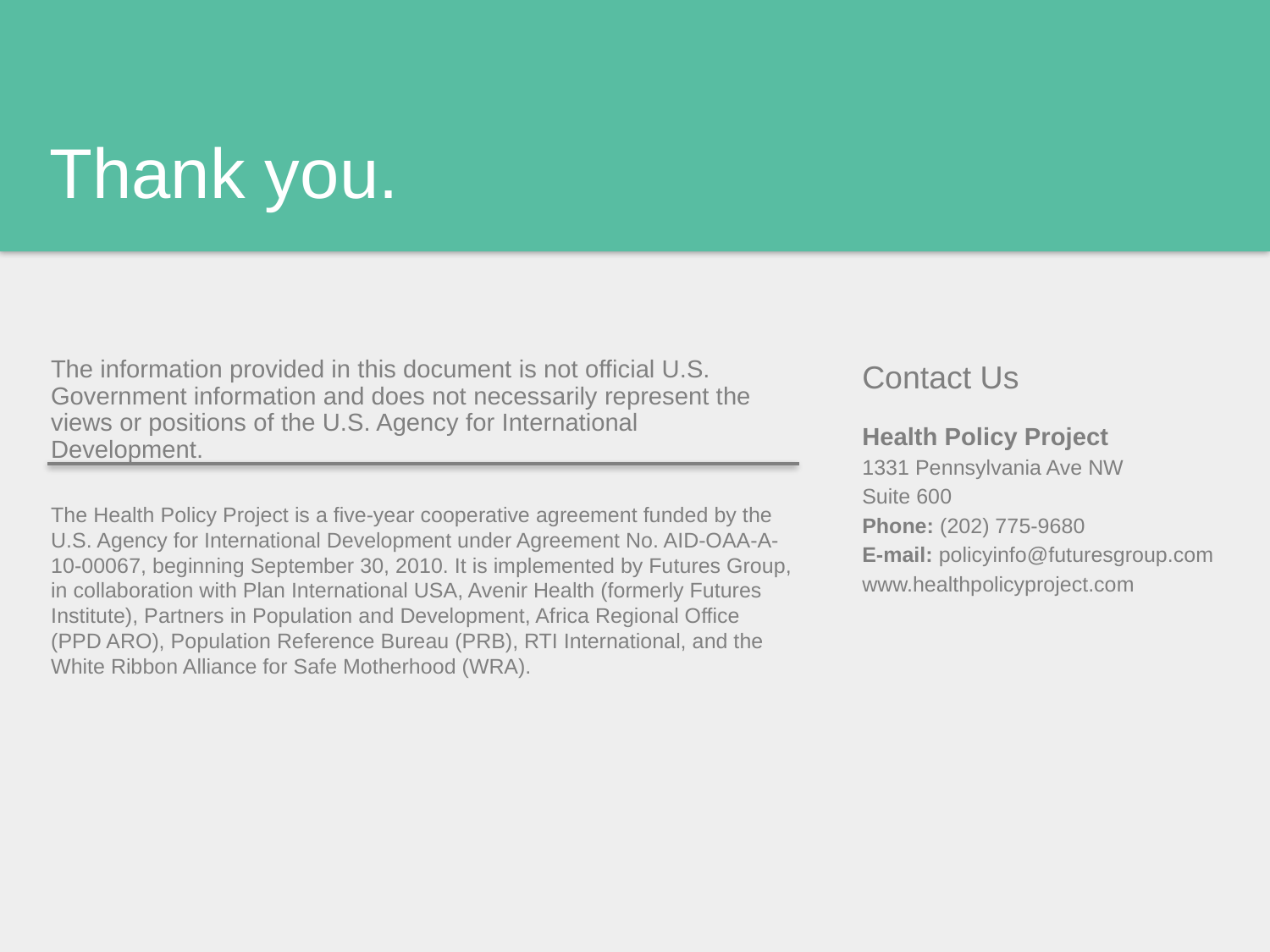

Thank you.

The information provided in this document is not official U.S. Government information and does not necessarily represent the views or positions of the U.S. Agency for International Development.
Contact Us

Health Policy Project
1331 Pennsylvania Ave NW
Suite 600
Phone: (202) 775-9680
E-mail: policyinfo@futuresgroup.com
www.healthpolicyproject.com
The Health Policy Project is a five-year cooperative agreement funded by the U.S. Agency for International Development under Agreement No. AID-OAA-A-10-00067, beginning September 30, 2010. It is implemented by Futures Group, in collaboration with Plan International USA, Avenir Health (formerly Futures Institute), Partners in Population and Development, Africa Regional Office (PPD ARO), Population Reference Bureau (PRB), RTI International, and the White Ribbon Alliance for Safe Motherhood (WRA).